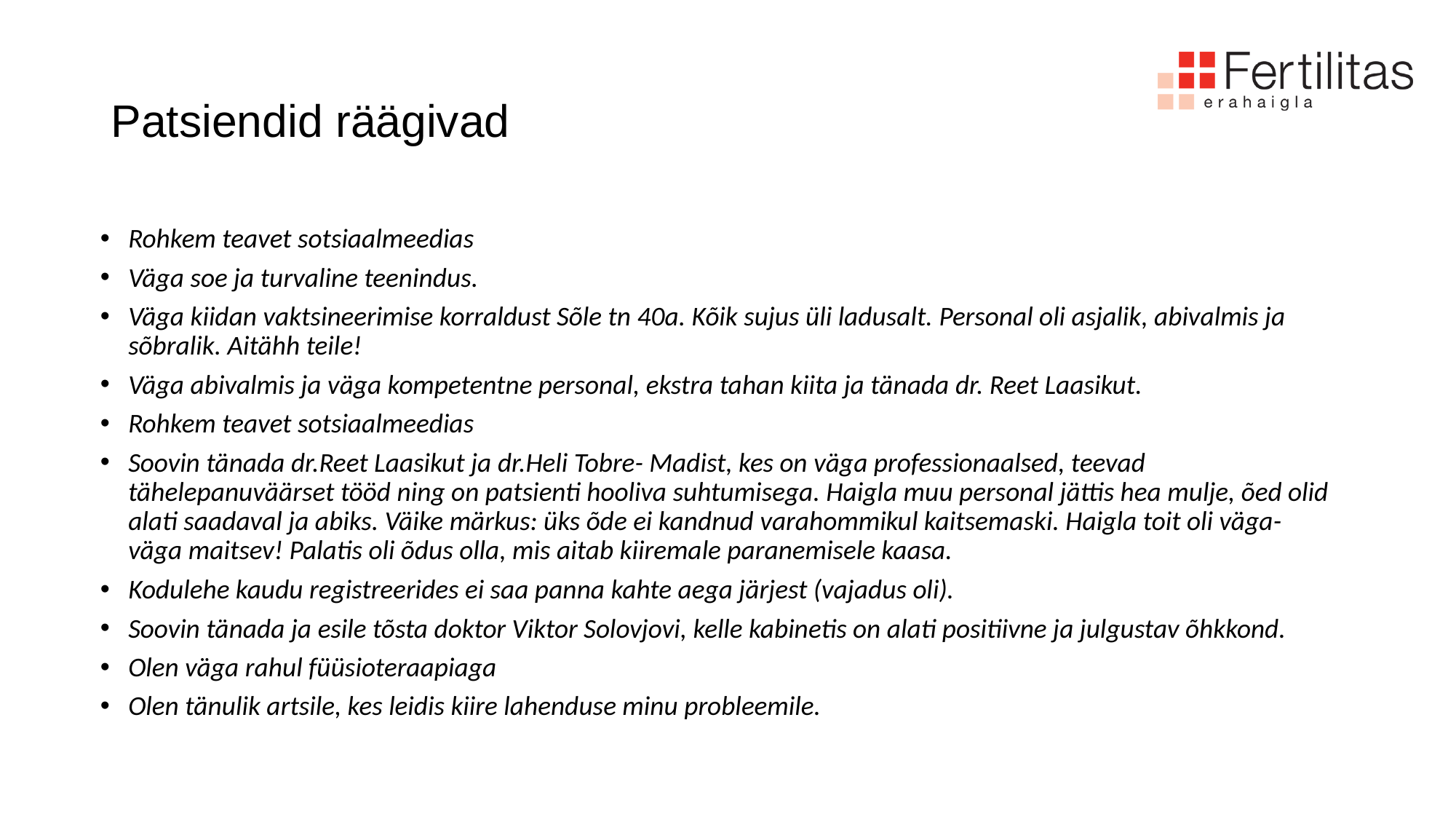

# Patsiendid räägivad
Rohkem teavet sotsiaalmeedias
Väga soe ja turvaline teenindus.
Väga kiidan vaktsineerimise korraldust Sõle tn 40a. Kõik sujus üli ladusalt. Personal oli asjalik, abivalmis ja sõbralik. Aitähh teile!
Väga abivalmis ja väga kompetentne personal, ekstra tahan kiita ja tänada dr. Reet Laasikut.
Rohkem teavet sotsiaalmeedias
Soovin tänada dr.Reet Laasikut ja dr.Heli Tobre- Madist, kes on väga professionaalsed, teevad tähelepanuväärset tööd ning on patsienti hooliva suhtumisega. Haigla muu personal jättis hea mulje, õed olid alati saadaval ja abiks. Väike märkus: üks õde ei kandnud varahommikul kaitsemaski. Haigla toit oli väga-väga maitsev! Palatis oli õdus olla, mis aitab kiiremale paranemisele kaasa.
Kodulehe kaudu registreerides ei saa panna kahte aega järjest (vajadus oli).
Soovin tänada ja esile tõsta doktor Viktor Solovjovi, kelle kabinetis on alati positiivne ja julgustav õhkkond.
Olen väga rahul füüsioteraapiaga
Olen tänulik artsile, kes leidis kiire lahenduse minu probleemile.